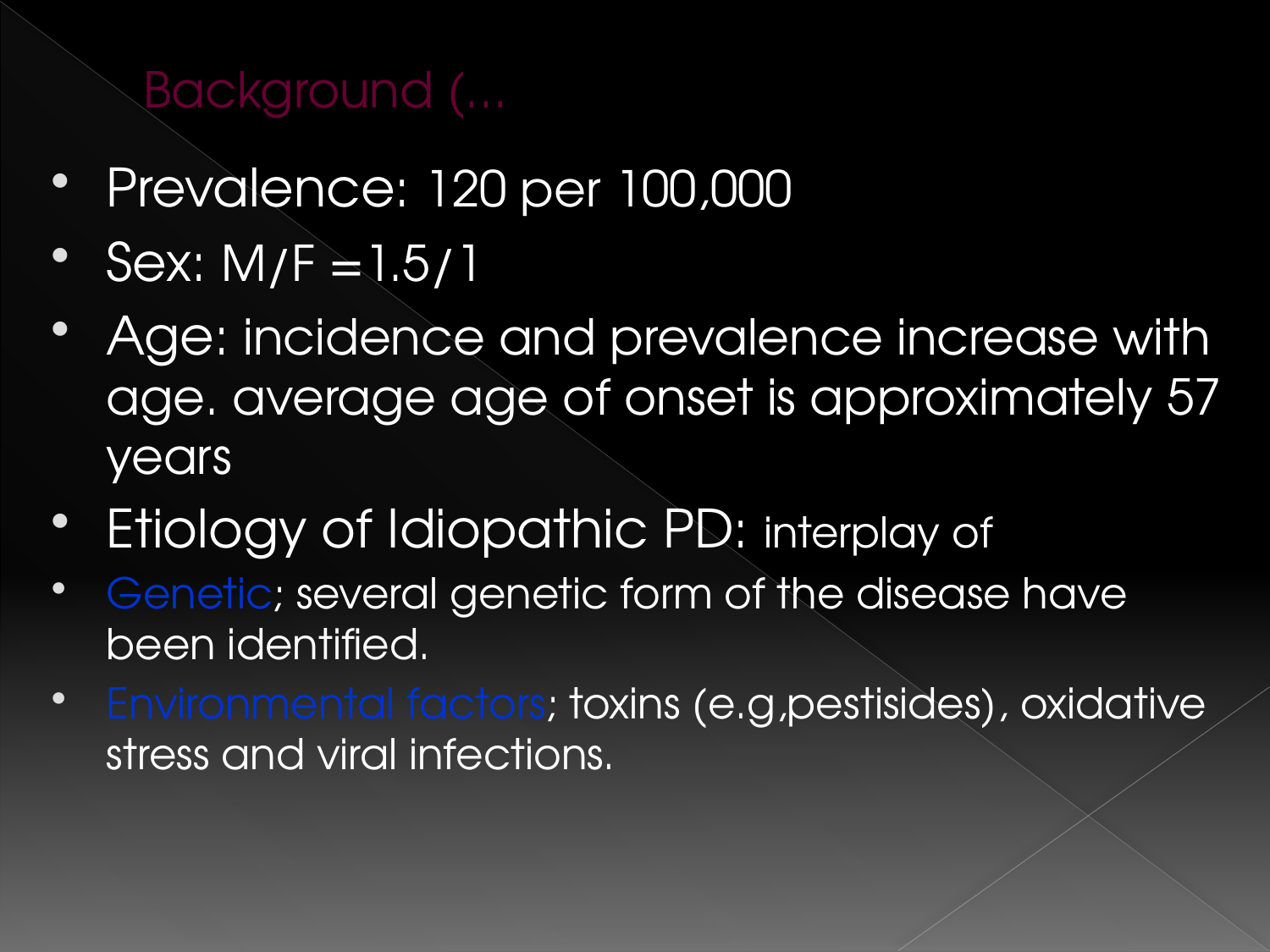

# Background (…
Prevalence: 120 per 100,000
Sex: M/F =1.5/1
Age: incidence and prevalence increase with age. average age of onset is approximately 57 years
Etiology of Idiopathic PD: interplay of
Genetic; several genetic form of the disease have been identified.
Environmental factors; toxins (e.g,pestisides), oxidative stress and viral infections.